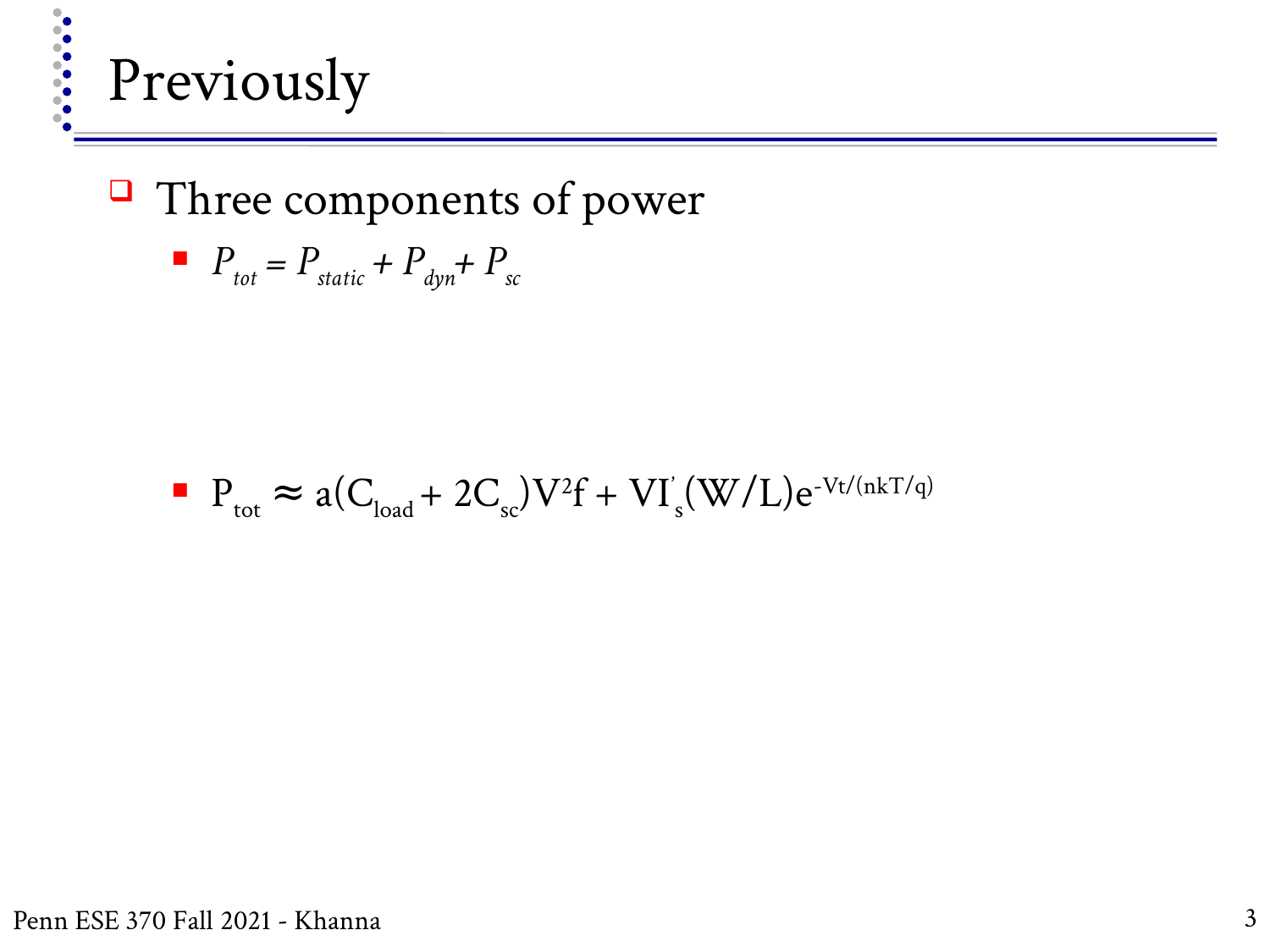

# Previously
Three components of power
Ptot = Pstatic + Pdyn+ Psc

Ptot ≈ a(Cload + 2Csc)V2f + VI’s(W/L)e-Vt/(nkT/q)

Penn ESE 370 Fall 2021 - Khanna
3